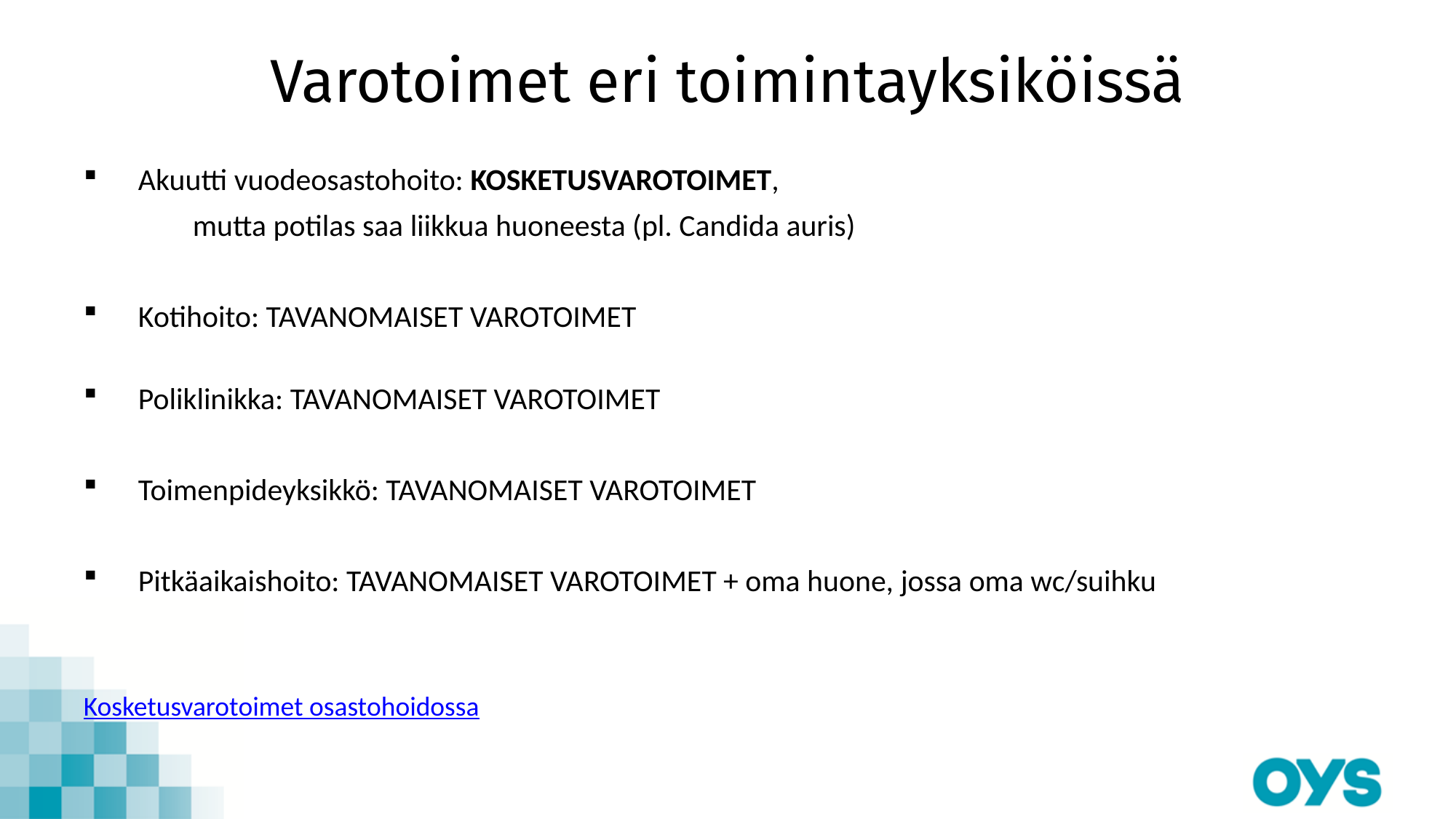

# Varotoimet eri toimintayksiköissä
Akuutti vuodeosastohoito: KOSKETUSVAROTOIMET,
	mutta potilas saa liikkua huoneesta (pl. Candida auris)

Kotihoito: TAVANOMAISET VAROTOIMET

Poliklinikka: TAVANOMAISET VAROTOIMET

Toimenpideyksikkö: TAVANOMAISET VAROTOIMET

Pitkäaikaishoito: TAVANOMAISET VAROTOIMET + oma huone, jossa oma wc/suihku

Kosketusvarotoimet osastohoidossa